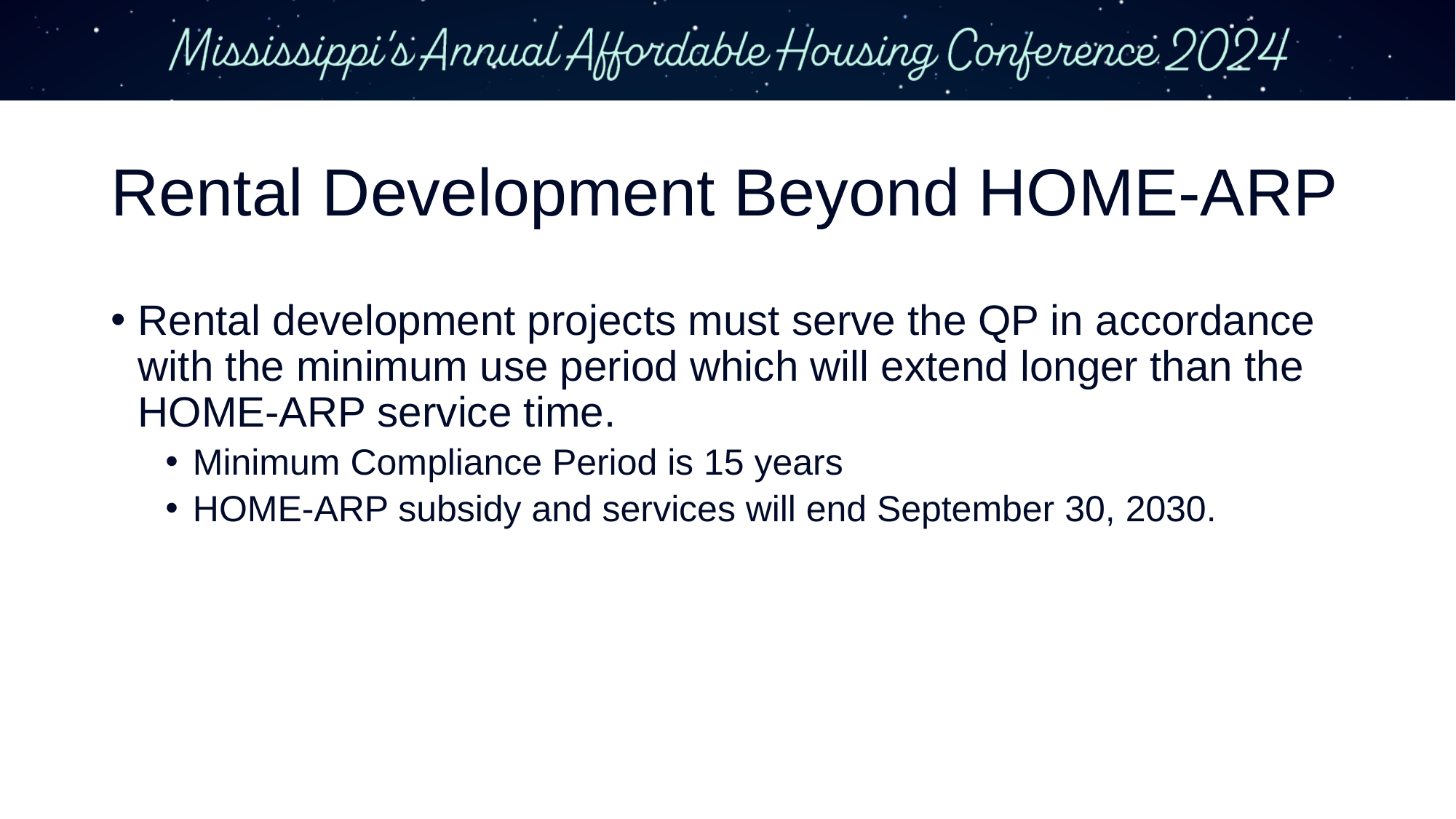

# Rental Development Beyond HOME-ARP
Rental development projects must serve the QP in accordance with the minimum use period which will extend longer than the HOME-ARP service time.
Minimum Compliance Period is 15 years
HOME-ARP subsidy and services will end September 30, 2030.